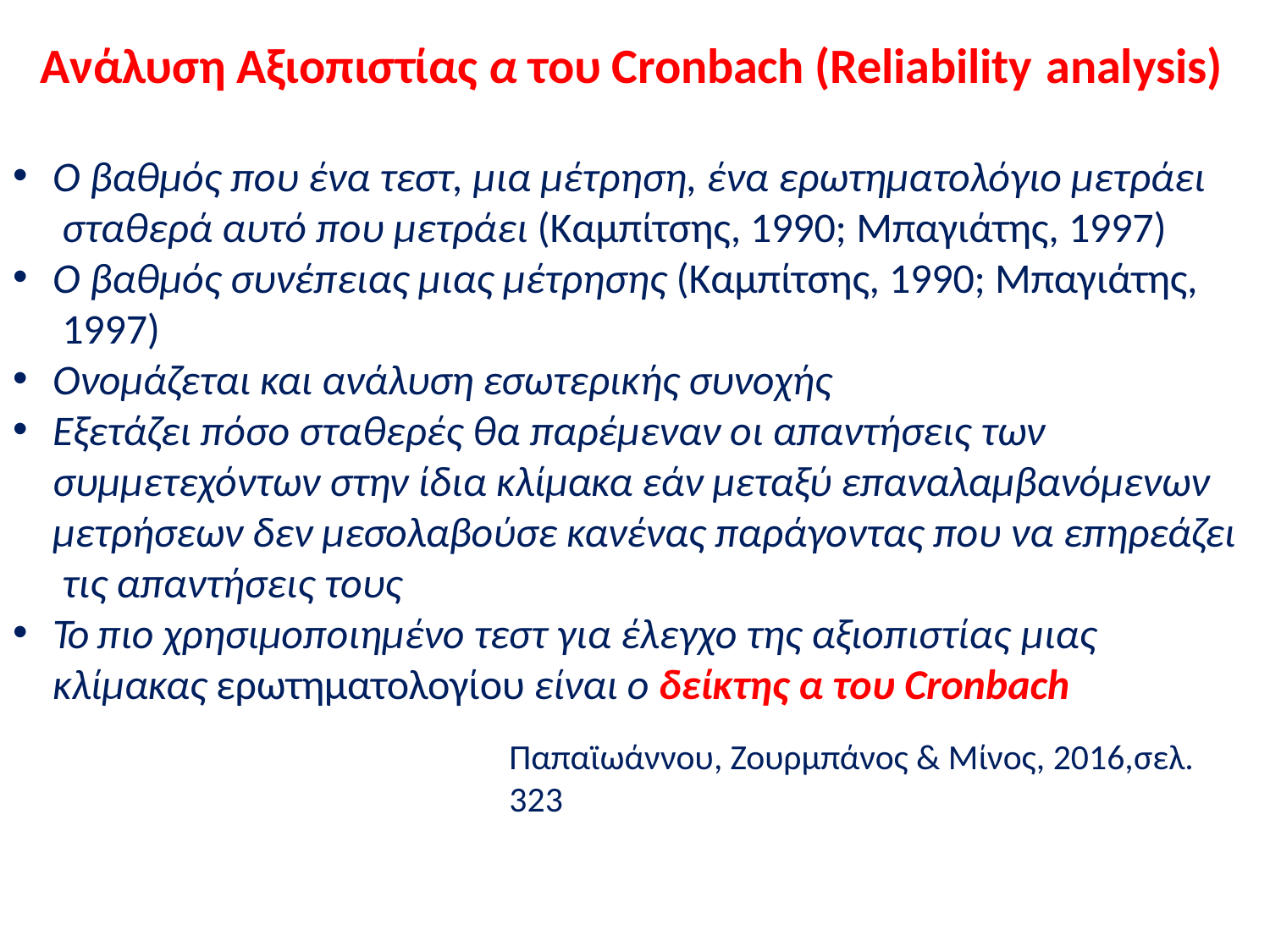

# Ανάλυση Αξιοπιστίας α του Cronbach (Reliability analysis)
O βαθμός που ένα τεστ, μια μέτρηση, ένα ερωτηματολόγιο μετράει  σταθερά αυτό που μετράει (Καμπίτσης, 1990; Μπαγιάτης, 1997)
Ο βαθμός συνέπειας μιας μέτρησης (Καμπίτσης, 1990; Μπαγιάτης,  1997)
Ονομάζεται και ανάλυση εσωτερικής συνοχής
Εξετάζει πόσο σταθερές θα παρέμεναν οι απαντήσεις των
συμμετεχόντων στην ίδια κλίμακα εάν μεταξύ επαναλαμβανόμενων  μετρήσεων δεν μεσολαβούσε κανένας παράγοντας που να επηρεάζει  τις απαντήσεις τους
Το πιο χρησιμοποιημένο τεστ για έλεγχο της αξιοπιστίας μιας
κλίμακας ερωτηματολογίου είναι ο δείκτης α του Cronbach
Παπαϊωάννου, Ζουρμπάνος & Μίνος, 2016,σελ. 323